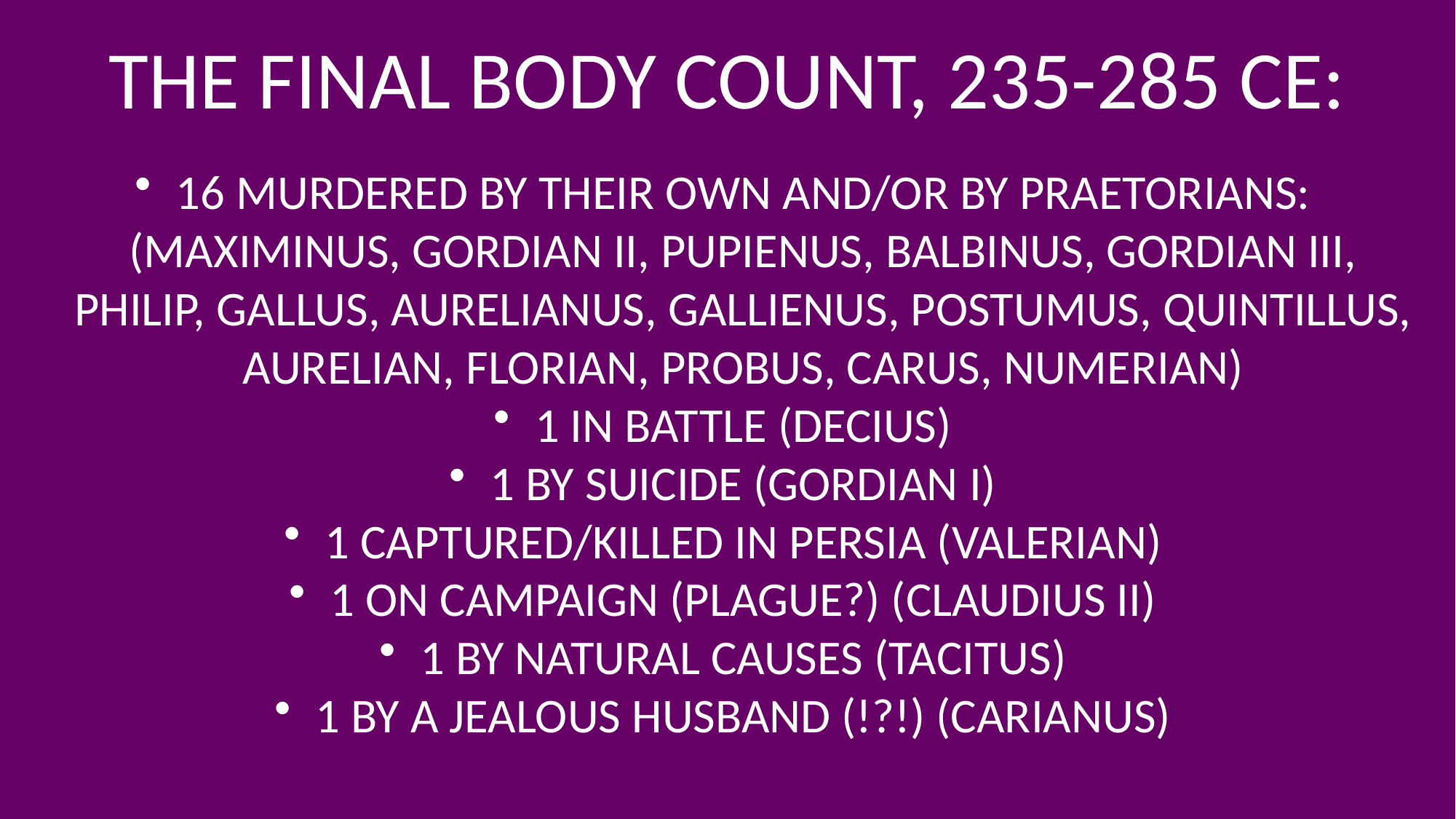

# THE FINAL BODY COUNT, 235-285 CE:
16 MURDERED BY THEIR OWN AND/OR BY PRAETORIANS:
(MAXIMINUS, GORDIAN II, PUPIENUS, BALBINUS, GORDIAN III, PHILIP, GALLUS, AURELIANUS, GALLIENUS, POSTUMUS, QUINTILLUS, AURELIAN, FLORIAN, PROBUS, CARUS, NUMERIAN)
1 IN BATTLE (DECIUS)
1 BY SUICIDE (GORDIAN I)
1 CAPTURED/KILLED IN PERSIA (VALERIAN)
1 ON CAMPAIGN (PLAGUE?) (CLAUDIUS II)
1 BY NATURAL CAUSES (TACITUS)
1 BY A JEALOUS HUSBAND (!?!) (CARIANUS)